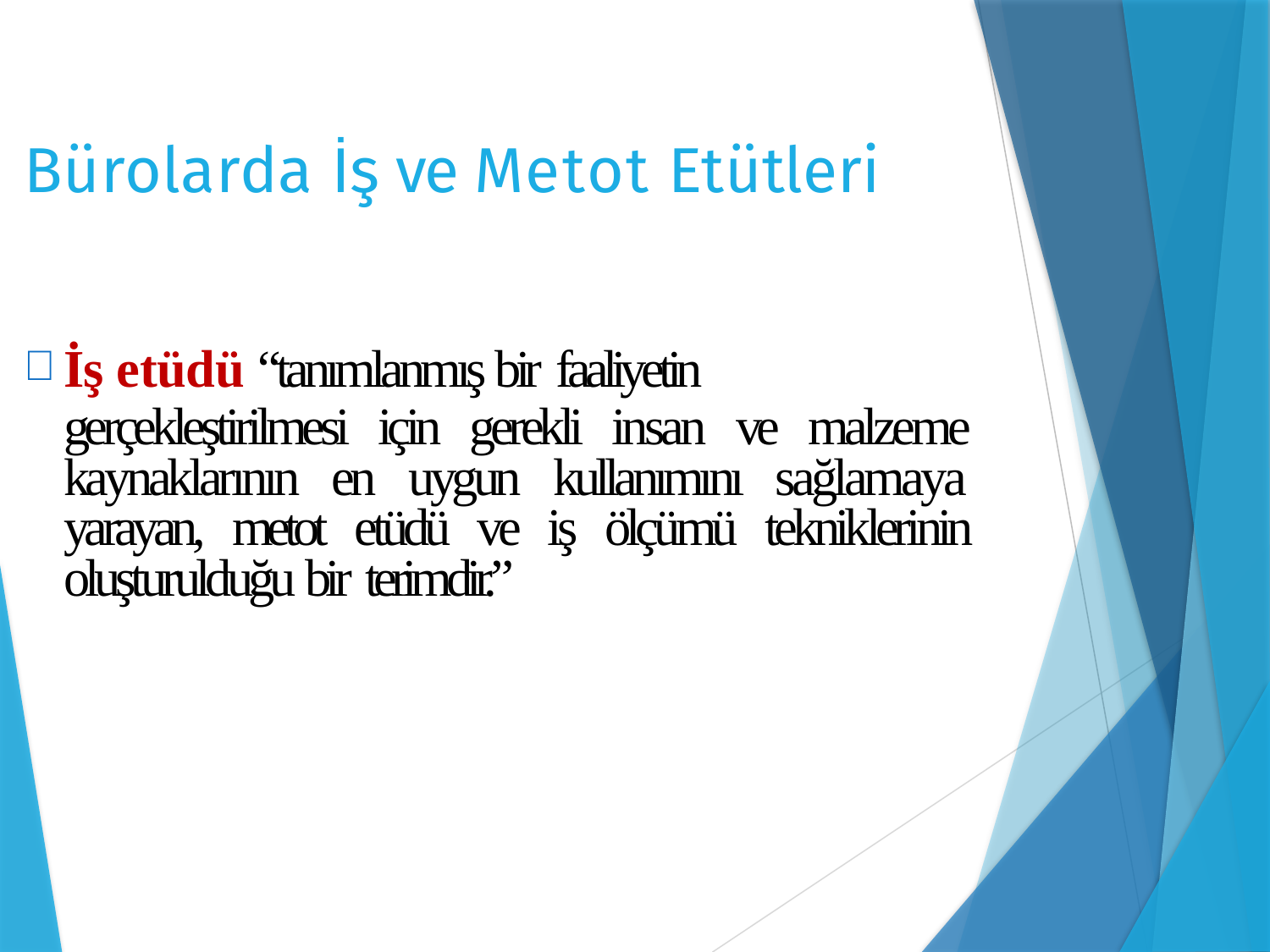

# Bürolarda İş ve Metot Etütleri
İş etüdü “tanımlanmış bir faaliyetin
gerçekleştirilmesi için gerekli insan ve malzeme  kaynaklarının en uygun kullanımını sağlamaya  yarayan, metot etüdü ve iş ölçümü tekniklerinin  oluşturulduğu bir terimdir.”